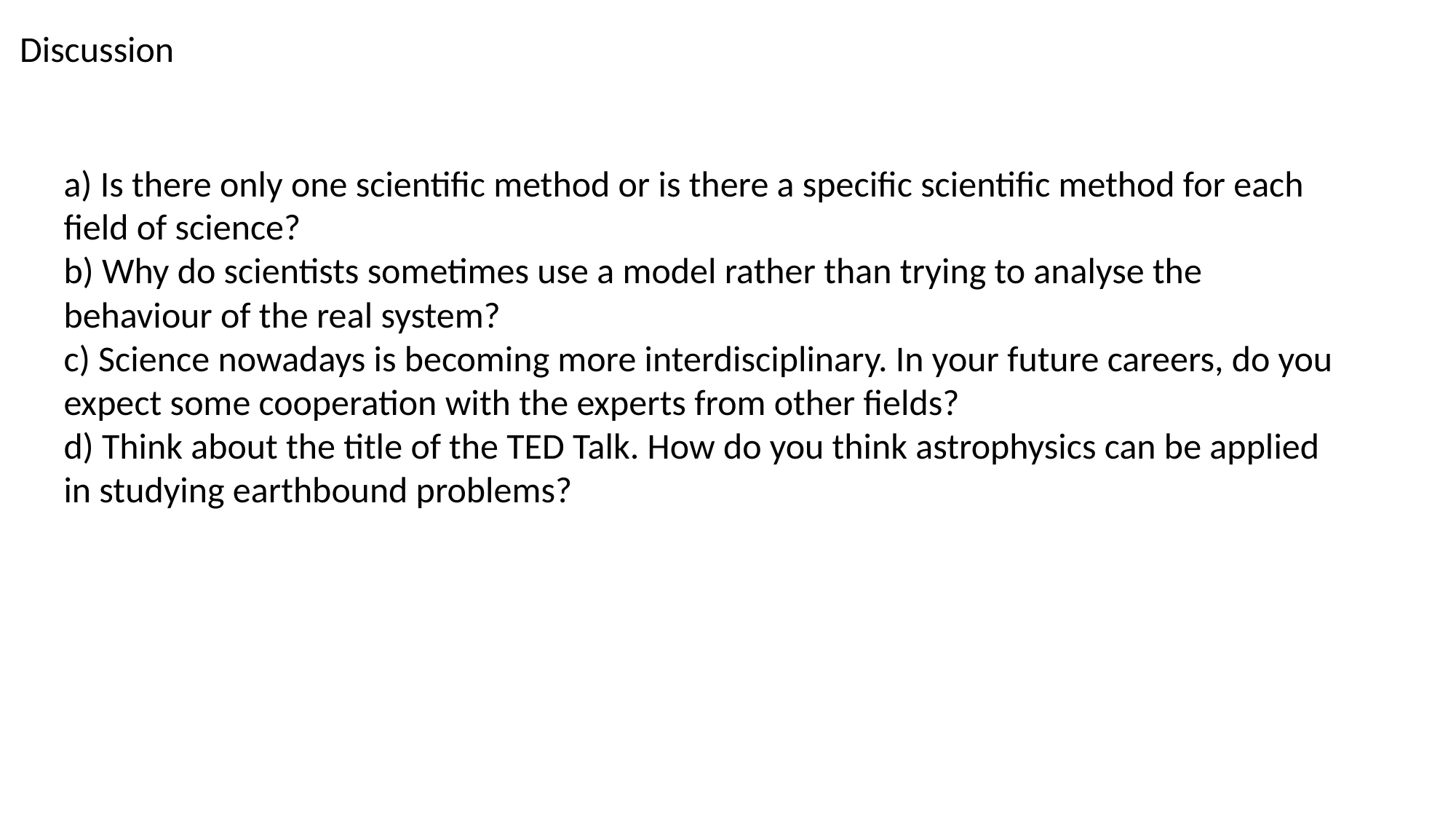

# Discussion

a) Is there only one scientific method or is there a specific scientific method for each field of science?
b) Why do scientists sometimes use a model rather than trying to analyse the behaviour of the real system?
c) Science nowadays is becoming more interdisciplinary. In your future careers, do you expect some cooperation with the experts from other fields?
d) Think about the title of the TED Talk. How do you think astrophysics can be applied in studying earthbound problems?